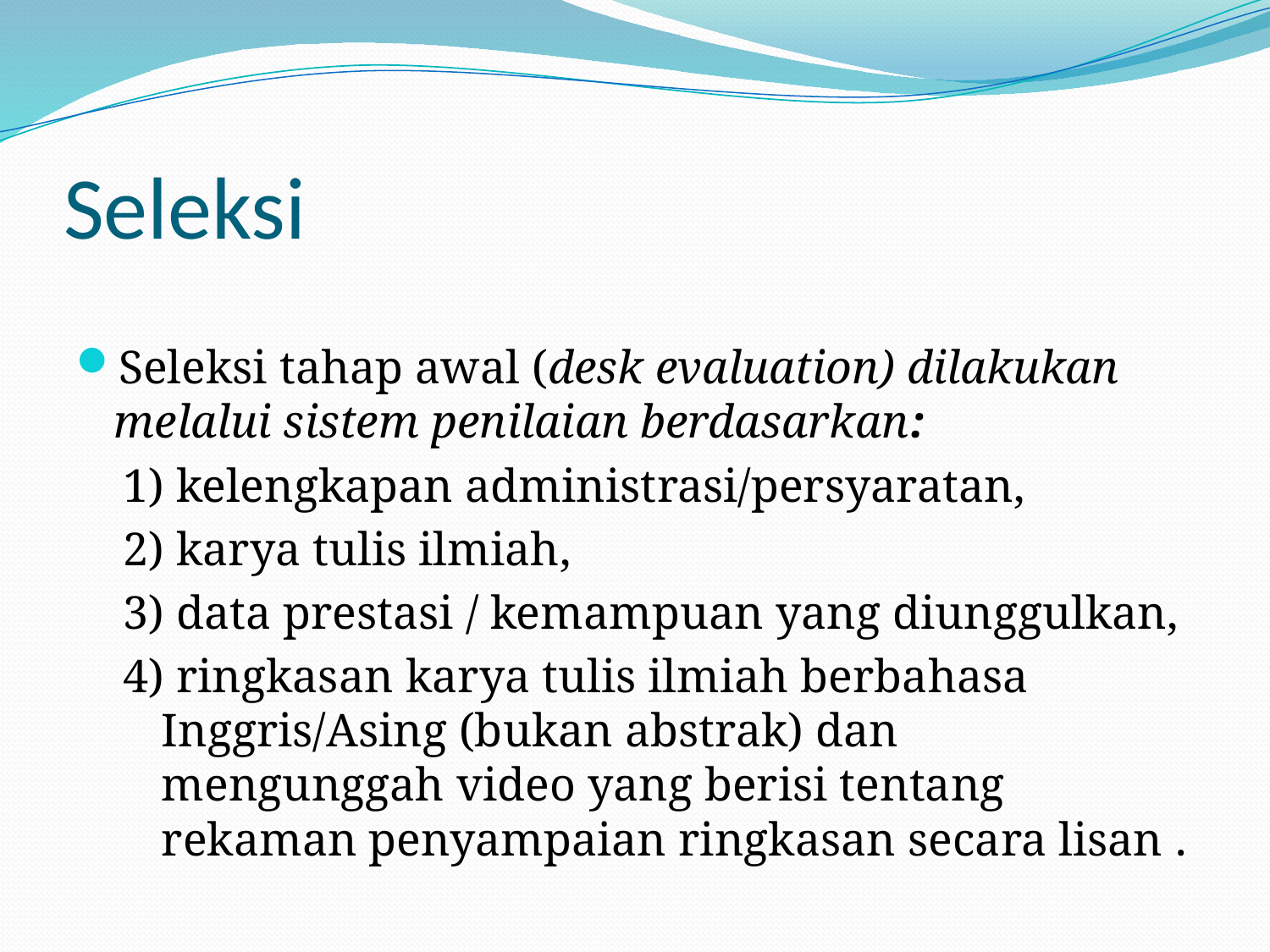

# Seleksi

Seleksi tahap awal (desk evaluation) dilakukan melalui sistem penilaian berdasarkan:
    1) kelengkapan administrasi/persyaratan,
    2) karya tulis ilmiah,
    3) data prestasi / kemampuan yang diunggulkan,
    4) ringkasan karya tulis ilmiah berbahasa Inggris/Asing (bukan abstrak) dan mengunggah video yang berisi tentang rekaman penyampaian ringkasan secara lisan .